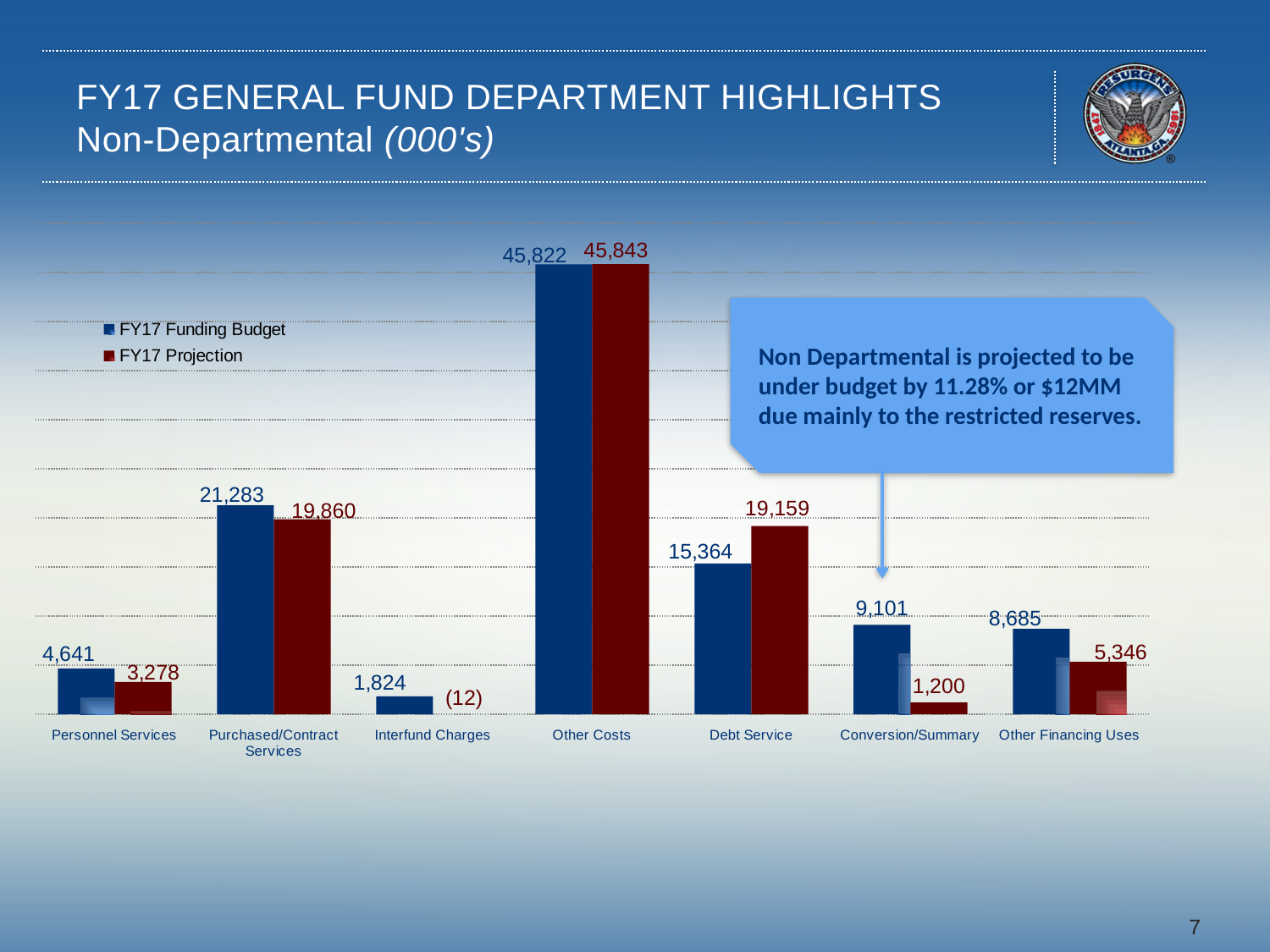

# FY17 GENERAL FUND DEPARTMENT HIGHLIGHTS Non-Departmental (000's)

### Chart

| Category | FY17 Funding Budget | FY17 Projection  |
|---|---|---|
| Personnel Services | 4641.0 | 3278.0 |
| Purchased/Contract Services | 21283.0 | 19860.0 |
| Interfund Charges | 1824.0 | -12.0 |
| Other Costs | 45822.0 | 45843.0 |
| Debt Service | 15364.0 | 19159.0 |
| Conversion/Summary | 9101.0 | 1200.0 |
| Other Financing Uses | 8685.0 | 5346.0 |

Non Departmental is projected to be under budget by 11.28% or $12MM due mainly to the restricted reserves.
7